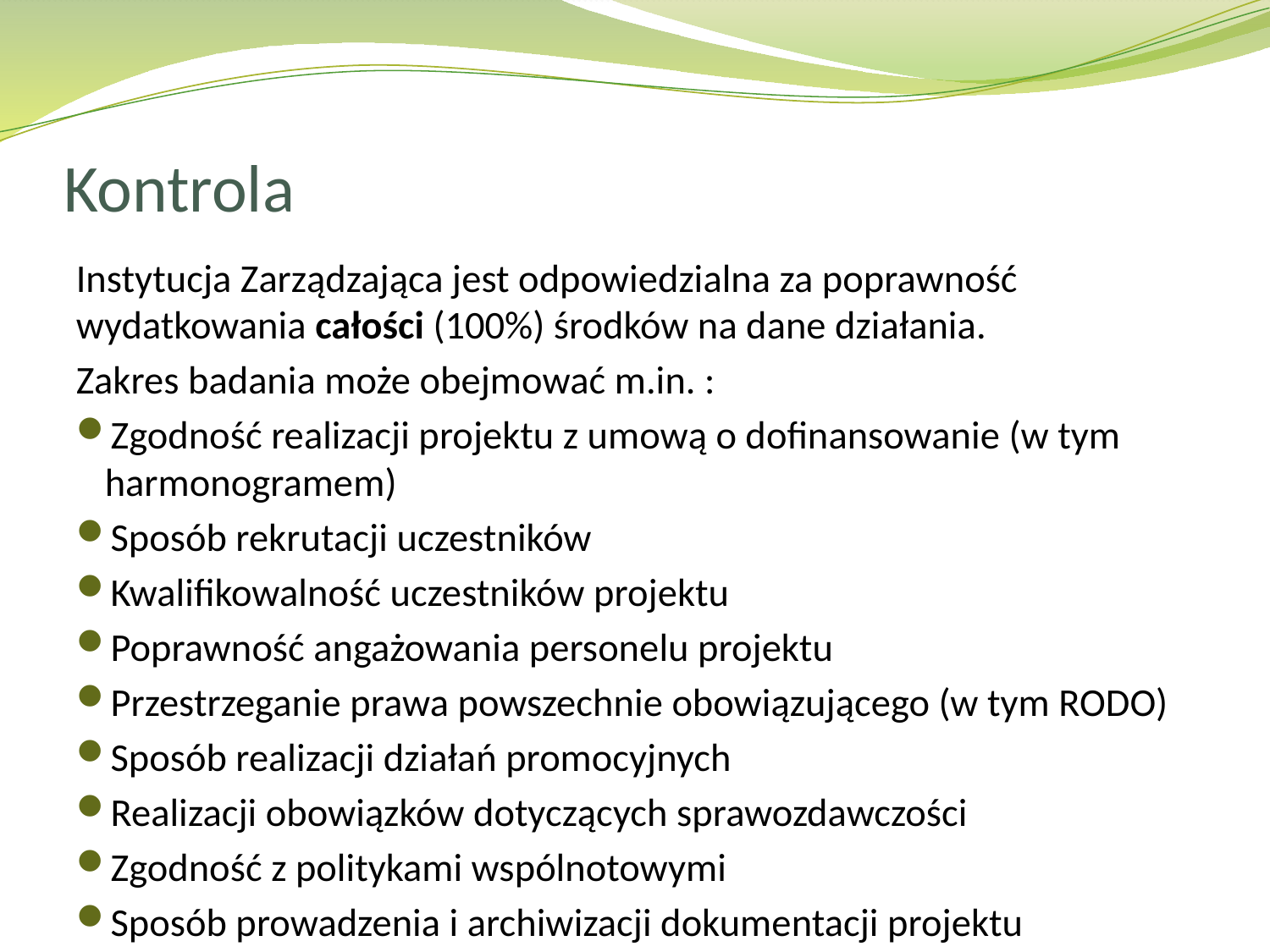

# Kontrola
Instytucja Zarządzająca jest odpowiedzialna za poprawność wydatkowania całości (100%) środków na dane działania.
Zakres badania może obejmować m.in. :
Zgodność realizacji projektu z umową o dofinansowanie (w tym harmonogramem)
Sposób rekrutacji uczestników
Kwalifikowalność uczestników projektu
Poprawność angażowania personelu projektu
Przestrzeganie prawa powszechnie obowiązującego (w tym RODO)
Sposób realizacji działań promocyjnych
Realizacji obowiązków dotyczących sprawozdawczości
Zgodność z politykami wspólnotowymi
Sposób prowadzenia i archiwizacji dokumentacji projektu